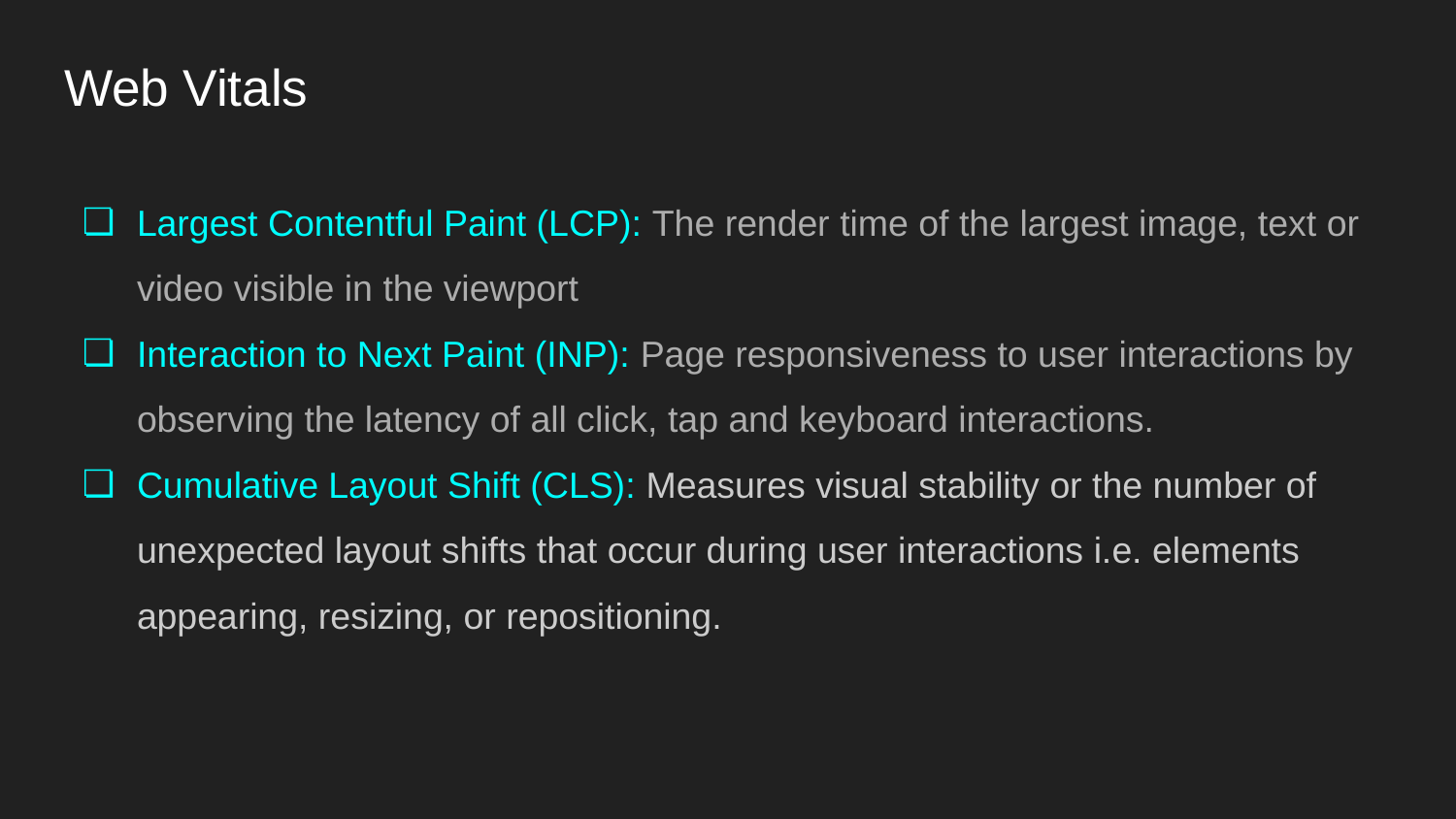

# Web Vitals
Largest Contentful Paint (LCP): The render time of the largest image, text or video visible in the viewport
Interaction to Next Paint (INP): Page responsiveness to user interactions by observing the latency of all click, tap and keyboard interactions.
Cumulative Layout Shift (CLS): Measures visual stability or the number of unexpected layout shifts that occur during user interactions i.e. elements appearing, resizing, or repositioning.